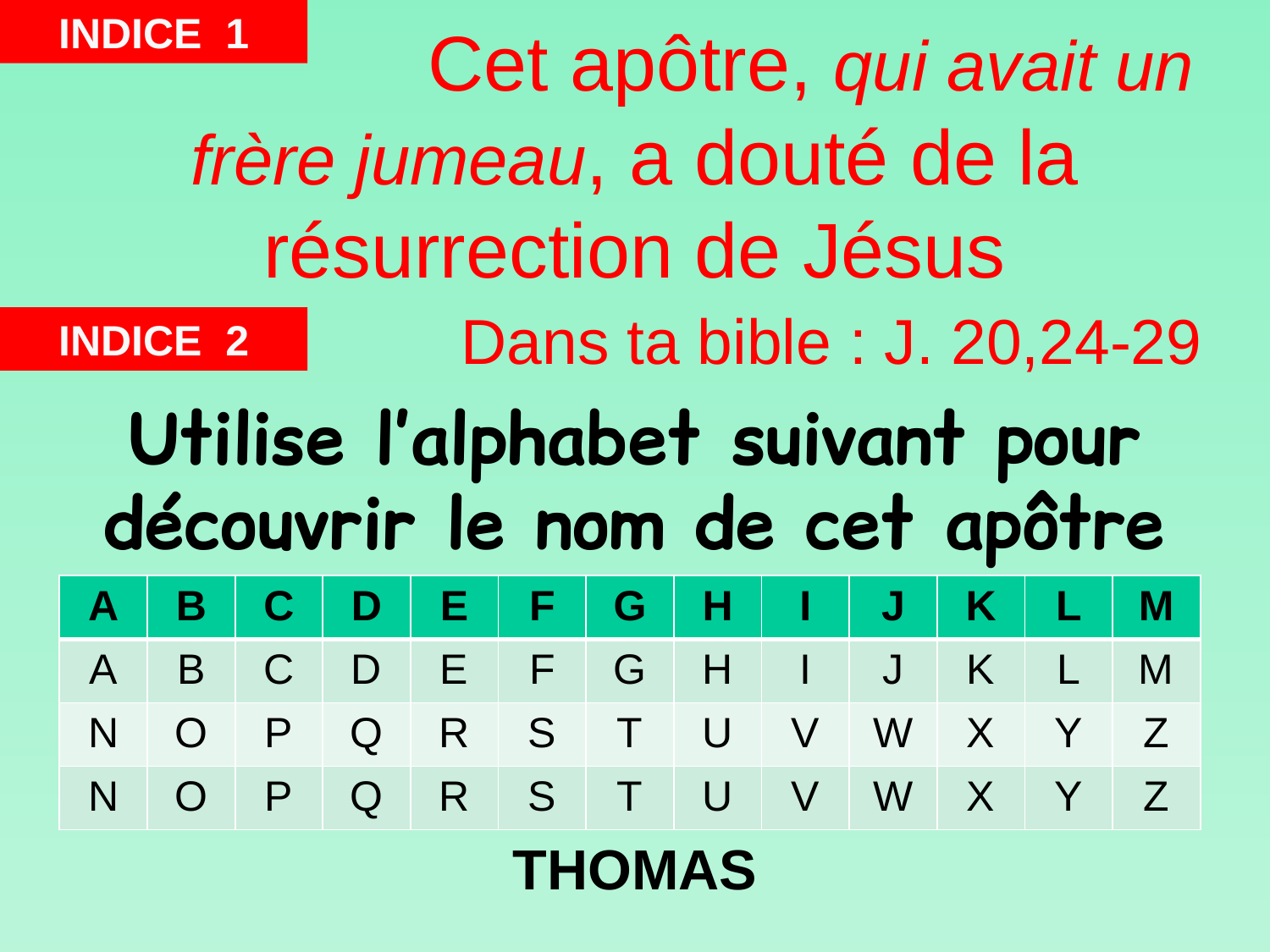

INDICE  1
               Cet apôtre, qui avait un frère jumeau, a douté de la résurrection de Jésus
                    Dans ta bible : J. 20,24-29
INDICE  2
Utilise l’alphabet suivant pour découvrir le nom de cet apôtre

THOMAS
| A | B | C | D | E | F | G | H | I | J | K | L | M |
| --- | --- | --- | --- | --- | --- | --- | --- | --- | --- | --- | --- | --- |
| A | B | C | D | E | F | G | H | I | J | K | L | M |
| N | O | P | Q | R | S | T | U | V | W | X | Y | Z |
| N | O | P | Q | R | S | T | U | V | W | X | Y | Z |